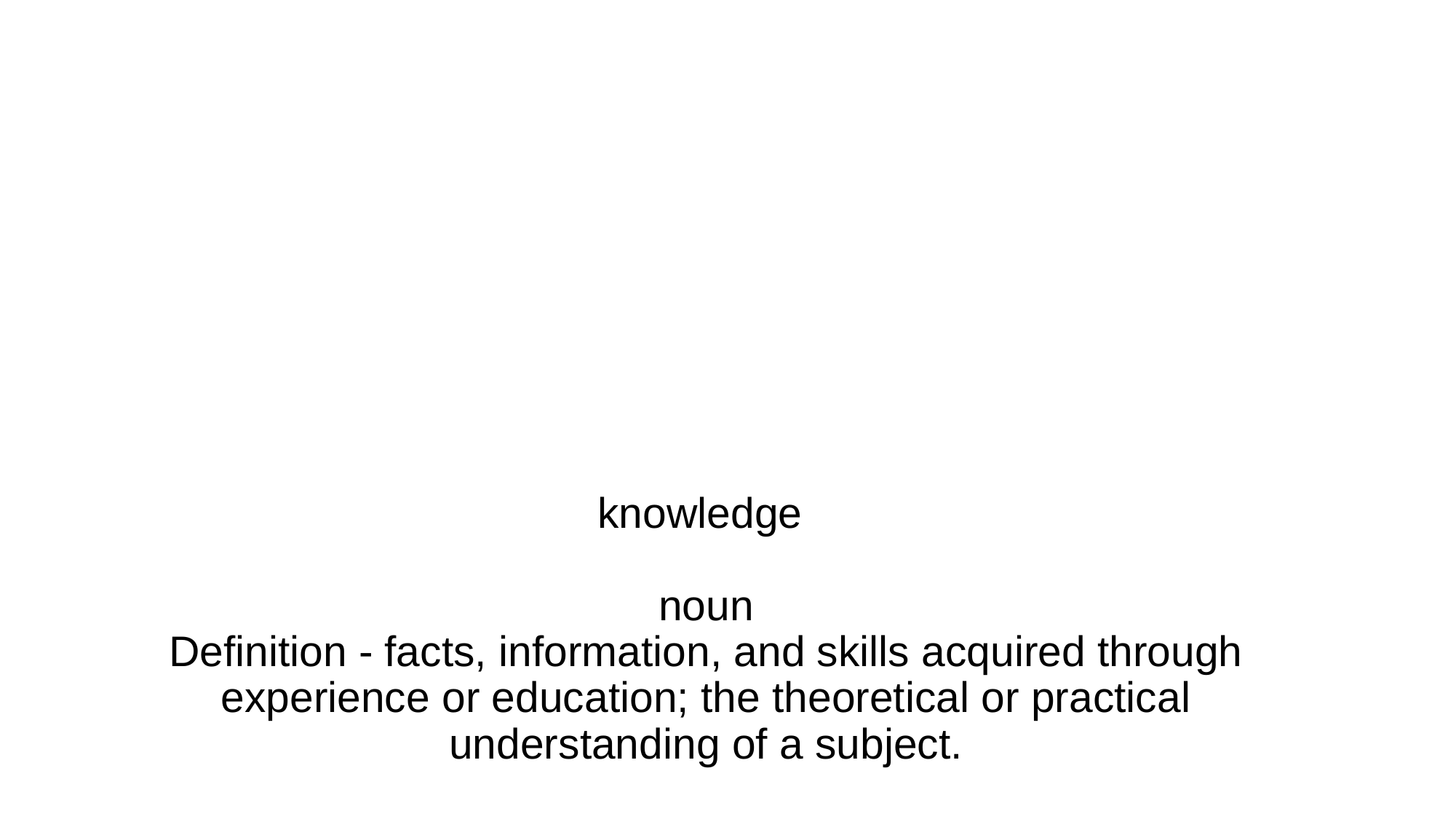

# knowledge noun Definition - facts, information, and skills acquired through experience or education; the theoretical or practical understanding of a subject.